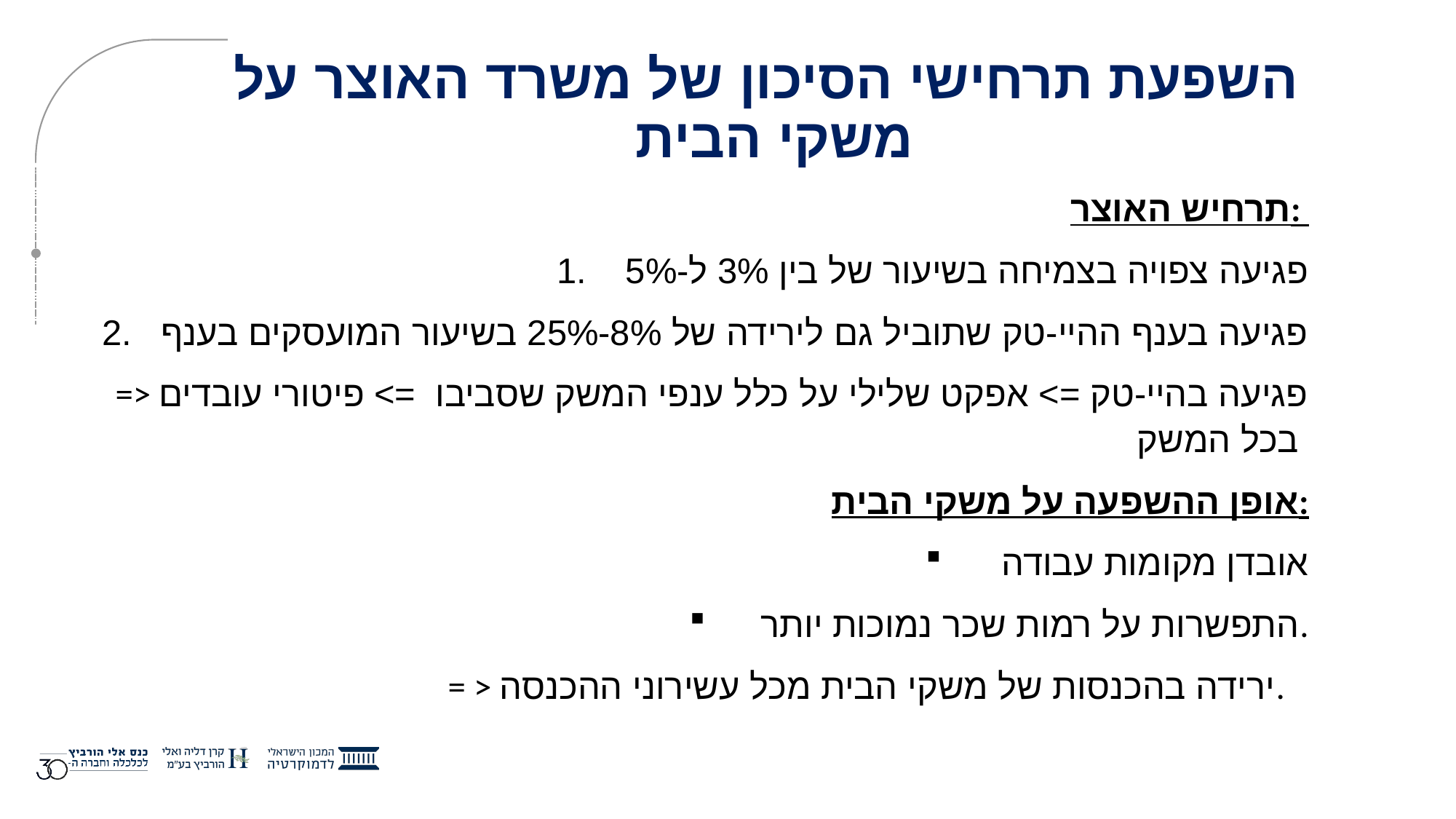

# השפעת תרחישי הסיכון של משרד האוצר על משקי הבית
תרחיש האוצר:
פגיעה צפויה בצמיחה בשיעור של בין 3% ל-5%
פגיעה בענף ההיי-טק שתוביל גם לירידה של 8%-25% בשיעור המועסקים בענף
=> פגיעה בהיי-טק => אפקט שלילי על כלל ענפי המשק שסביבו  => פיטורי עובדים בכל המשק
אופן ההשפעה על משקי הבית:
אובדן מקומות עבודה
התפשרות על רמות שכר נמוכות יותר.
 = > ירידה בהכנסות של משקי הבית מכל עשירוני ההכנסה.